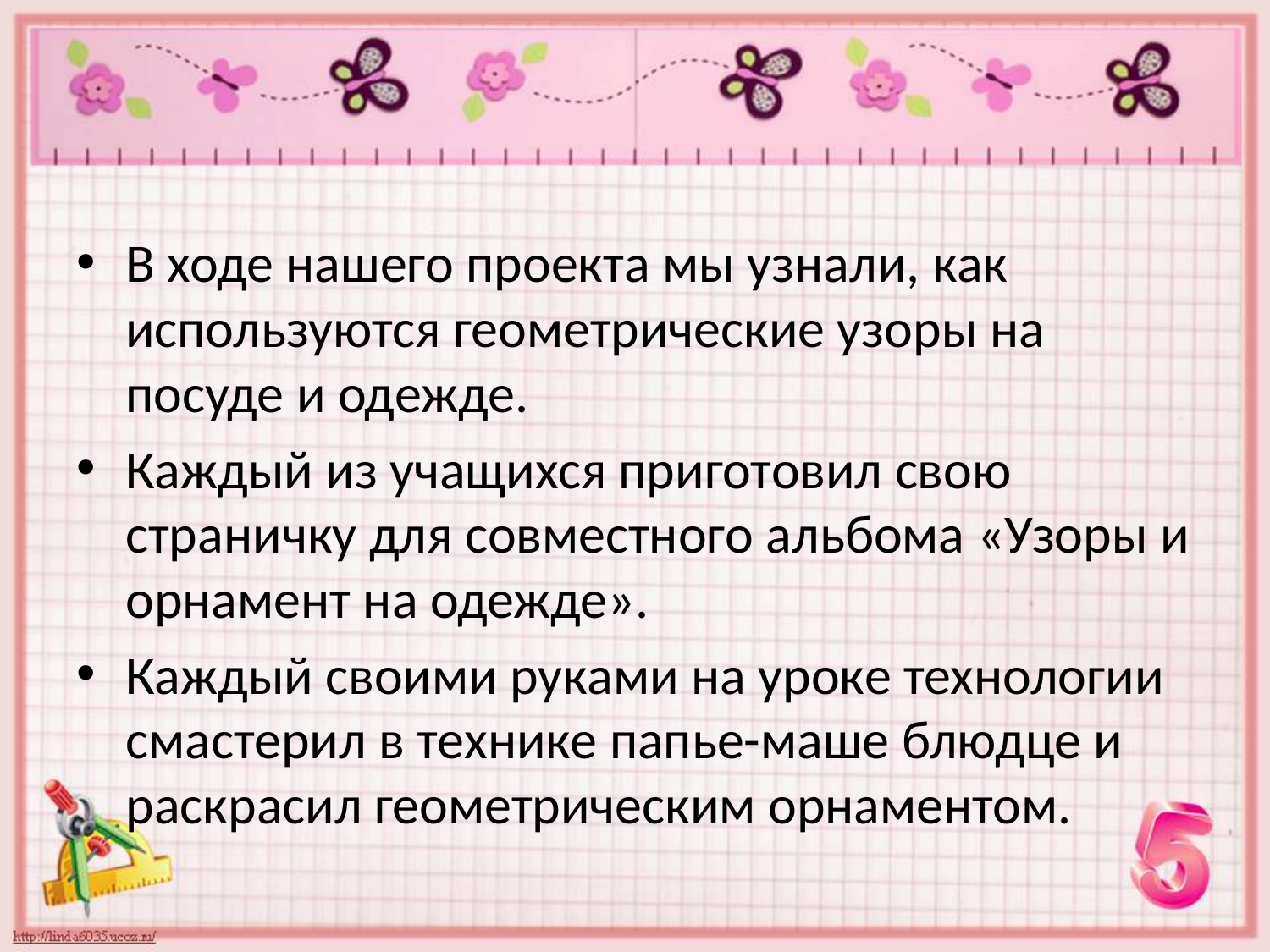

#
В ходе нашего проекта мы узнали, как используются геометрические узоры на посуде и одежде.
Каждый из учащихся приготовил свою страничку для совместного альбома «Узоры и орнамент на одежде».
Каждый своими руками на уроке технологии смастерил в технике папье-маше блюдце и раскрасил геометрическим орнаментом.